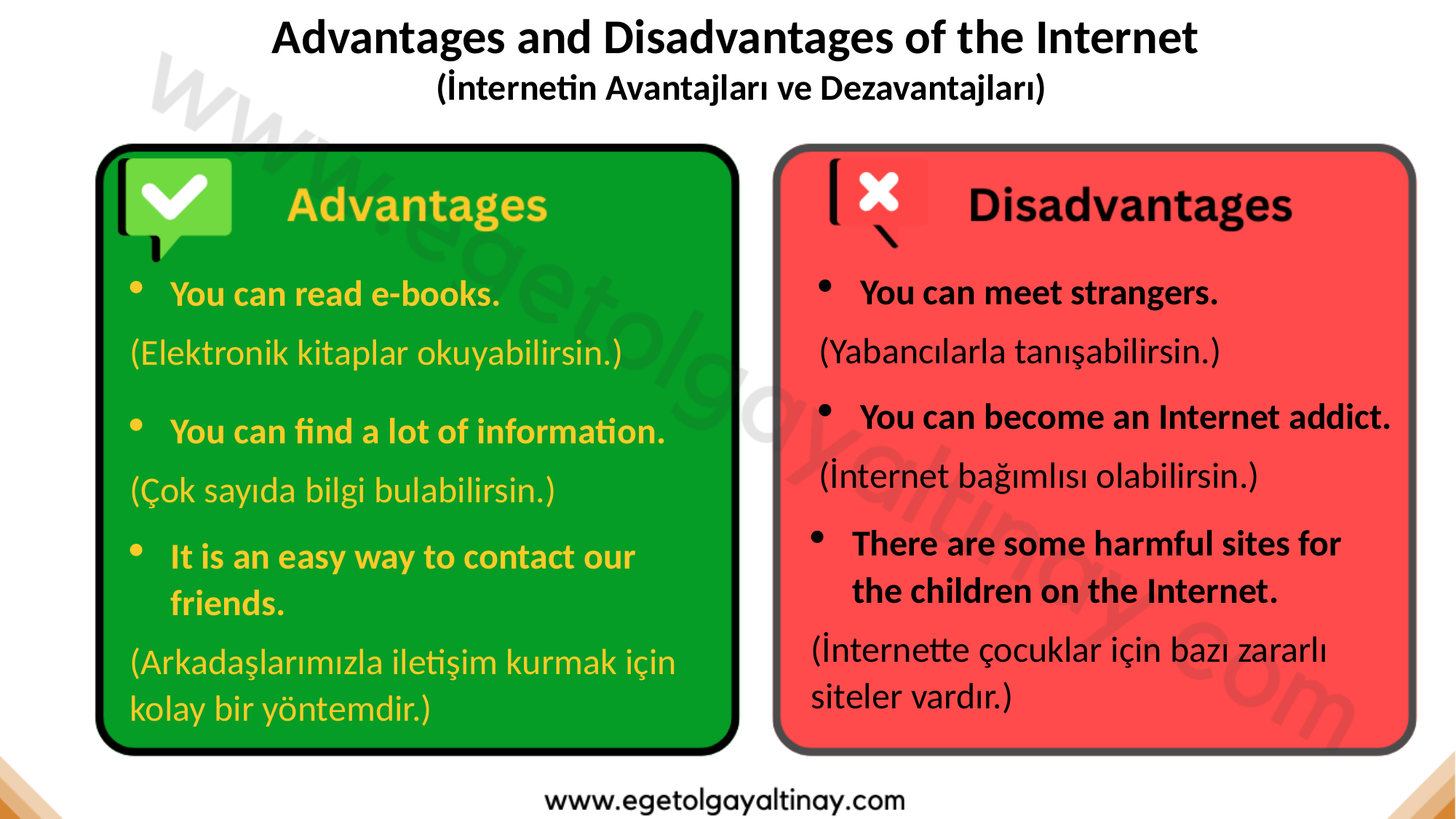

Advantages and Disadvantages of the Internet
(İnternetin Avantajları ve Dezavantajları)
You can meet strangers.
(Yabancılarla tanışabilirsin.)
You can read e-books.
(Elektronik kitaplar okuyabilirsin.)
You can become an Internet addict.
(İnternet bağımlısı olabilirsin.)
You can find a lot of information.
(Çok sayıda bilgi bulabilirsin.)
There are some harmful sites for the children on the Internet.
(İnternette çocuklar için bazı zararlı siteler vardır.)
It is an easy way to contact our friends.
(Arkadaşlarımızla iletişim kurmak için kolay bir yöntemdir.)